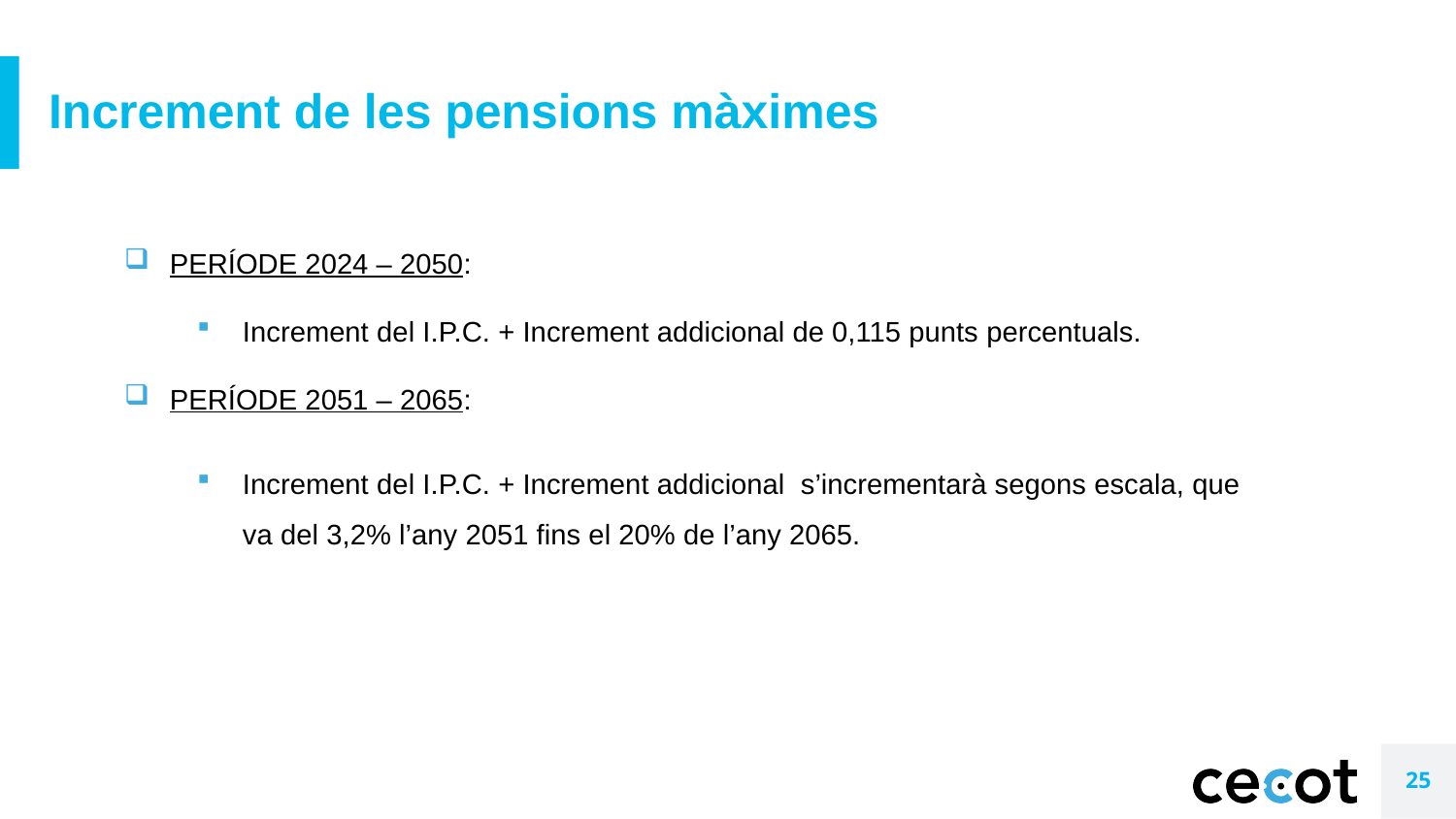

# Increment de les pensions màximes
PERÍODE 2024 – 2050:

Increment del I.P.C. + Increment addicional de 0,115 punts percentuals.

PERÍODE 2051 – 2065:

Increment del I.P.C. + Increment addicional  s’incrementarà segons escala, que va del 3,2% l’any 2051 fins el 20% de l’any 2065.
25